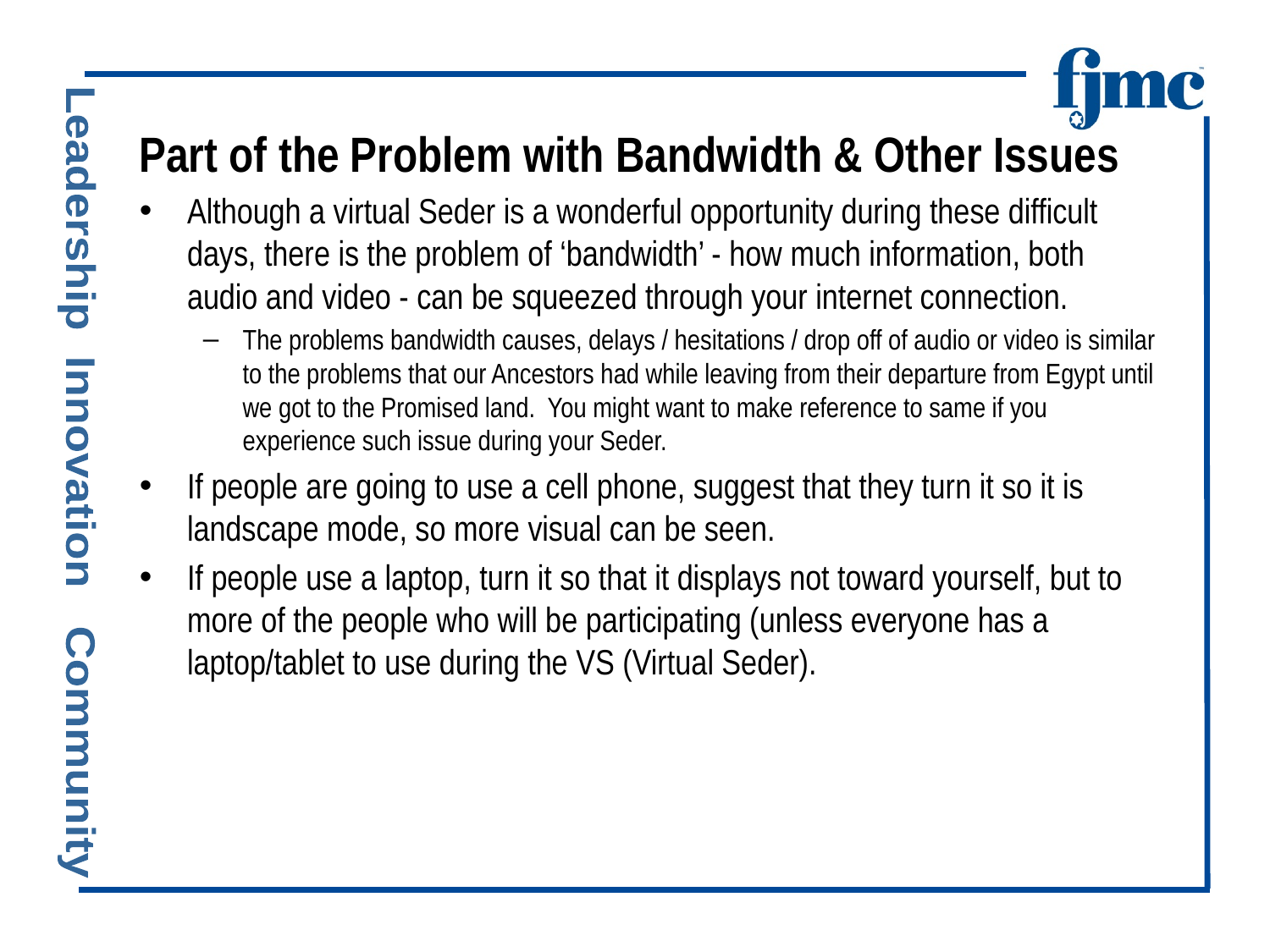

Part of the Problem with Bandwidth & Other Issues
Although a virtual Seder is a wonderful opportunity during these difficult days, there is the problem of ‘bandwidth’ - how much information, both audio and video - can be squeezed through your internet connection.
The problems bandwidth causes, delays / hesitations / drop off of audio or video is similar to the problems that our Ancestors had while leaving from their departure from Egypt until we got to the Promised land.  You might want to make reference to same if you experience such issue during your Seder.
If people are going to use a cell phone, suggest that they turn it so it is landscape mode, so more visual can be seen.
If people use a laptop, turn it so that it displays not toward yourself, but to more of the people who will be participating (unless everyone has a laptop/tablet to use during the VS (Virtual Seder).